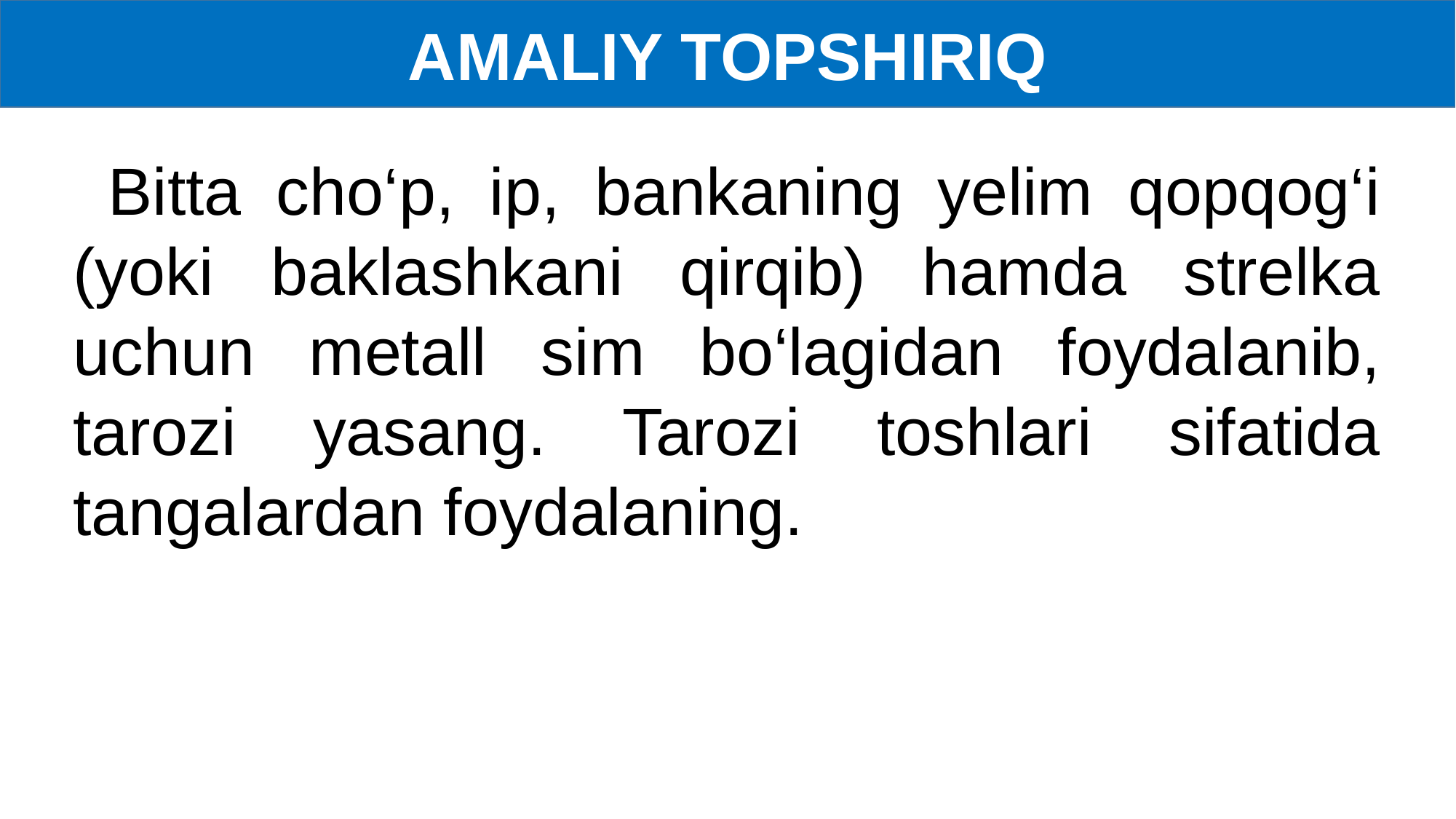

AMALIY TOPSHIRIQ
 Bitta cho‘p, ip, bankaning yelim qopqog‘i (yoki baklashkani qirqib) hamda strelka uchun metall sim bo‘lagidan foydalanib, tarozi yasang. Tarozi toshlari sifatida tangalardan foydalaning.